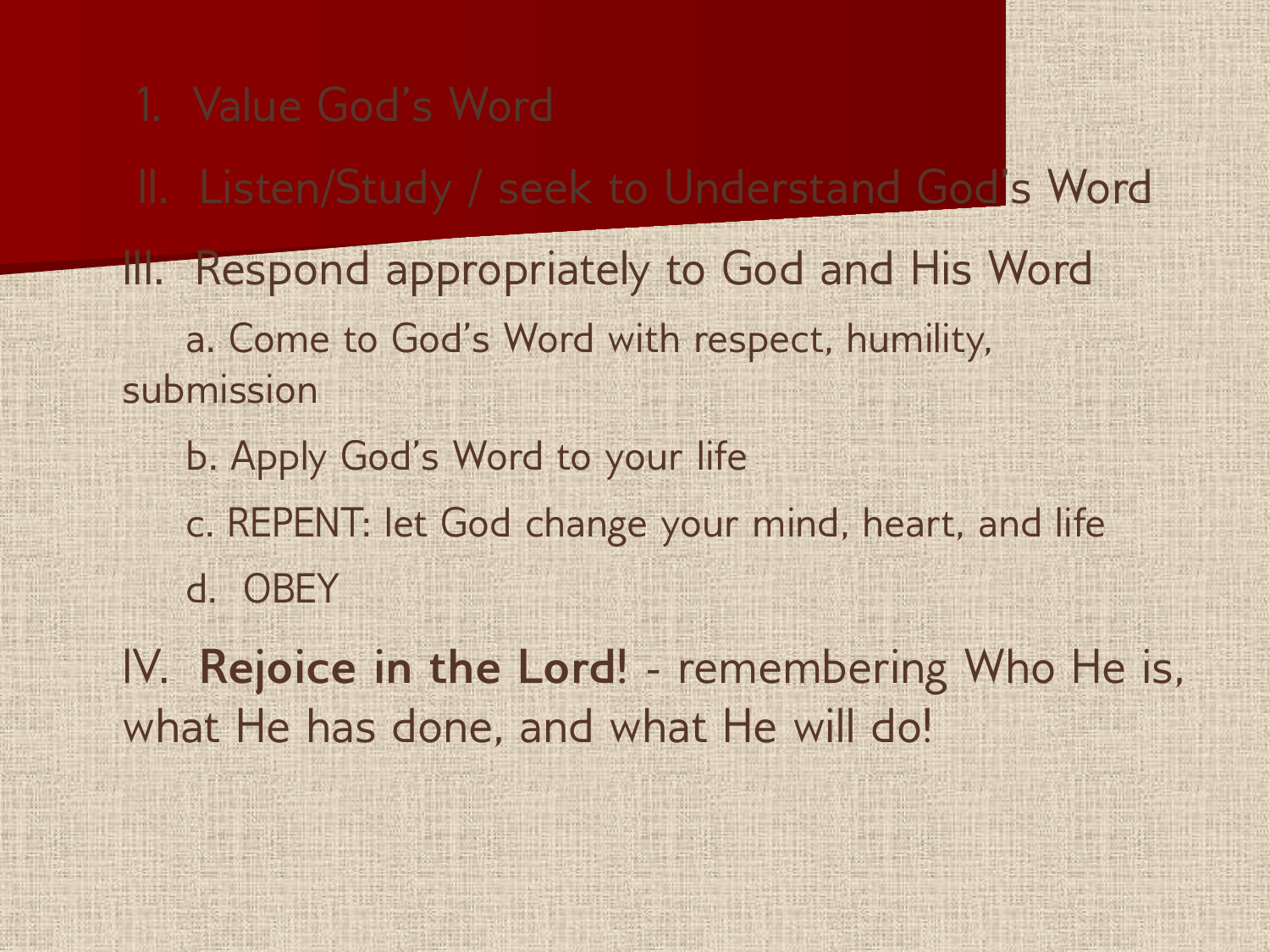

#
 1.  Value God’s Word

 II.  Listen/Study / seek to Understand God’s Word

III.  Respond appropriately to God and His Word

     a. Come to God’s Word with respect, humility, submission

     b. Apply God’s Word to your life

     c. REPENT: let God change your mind, heart, and life

     d.  OBEY

IV.  Rejoice in the Lord! - remembering Who He is, what He has done, and what He will do!